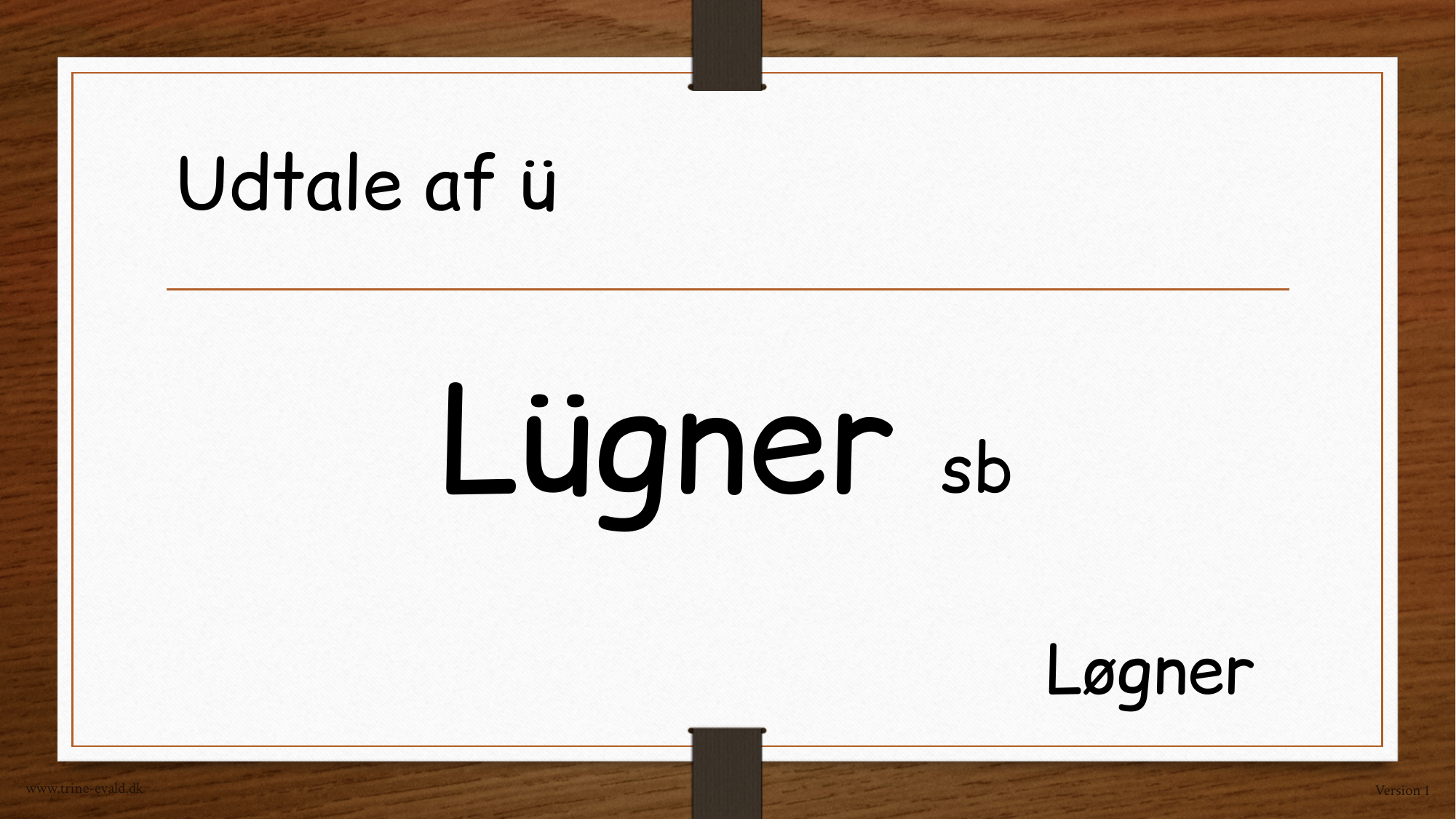

Udtale af ü
Lügner sb
Løgner
www.trine-evald.dk
Version 1